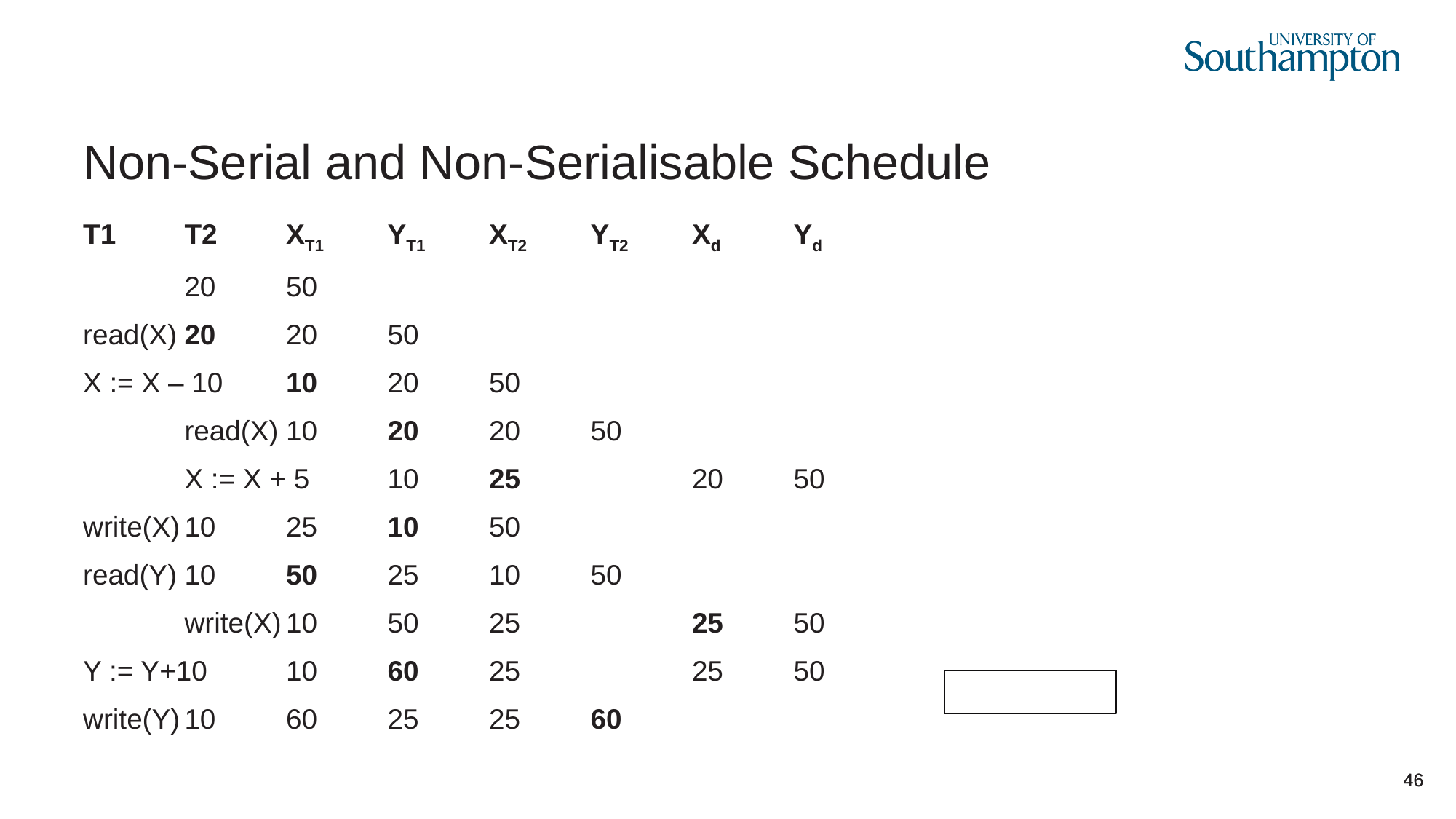

# Non-Serial and Non-Serialisable Schedule
T1		T2				XT1	YT1	XT2	YT2		Xd	Yd
											20	50
read(X)						20					20	50
X := X – 10						10					20	50
		read(X)			10		20			20	50
		X := X + 5			10		25			20	50
write(X)						10		25			10	50
read(Y)						10	50	25			10	50
		write(X)			10	50	25			25	50
Y := Y+10						10	60	25			25	50
write(Y)						10	60	25			25	60

46